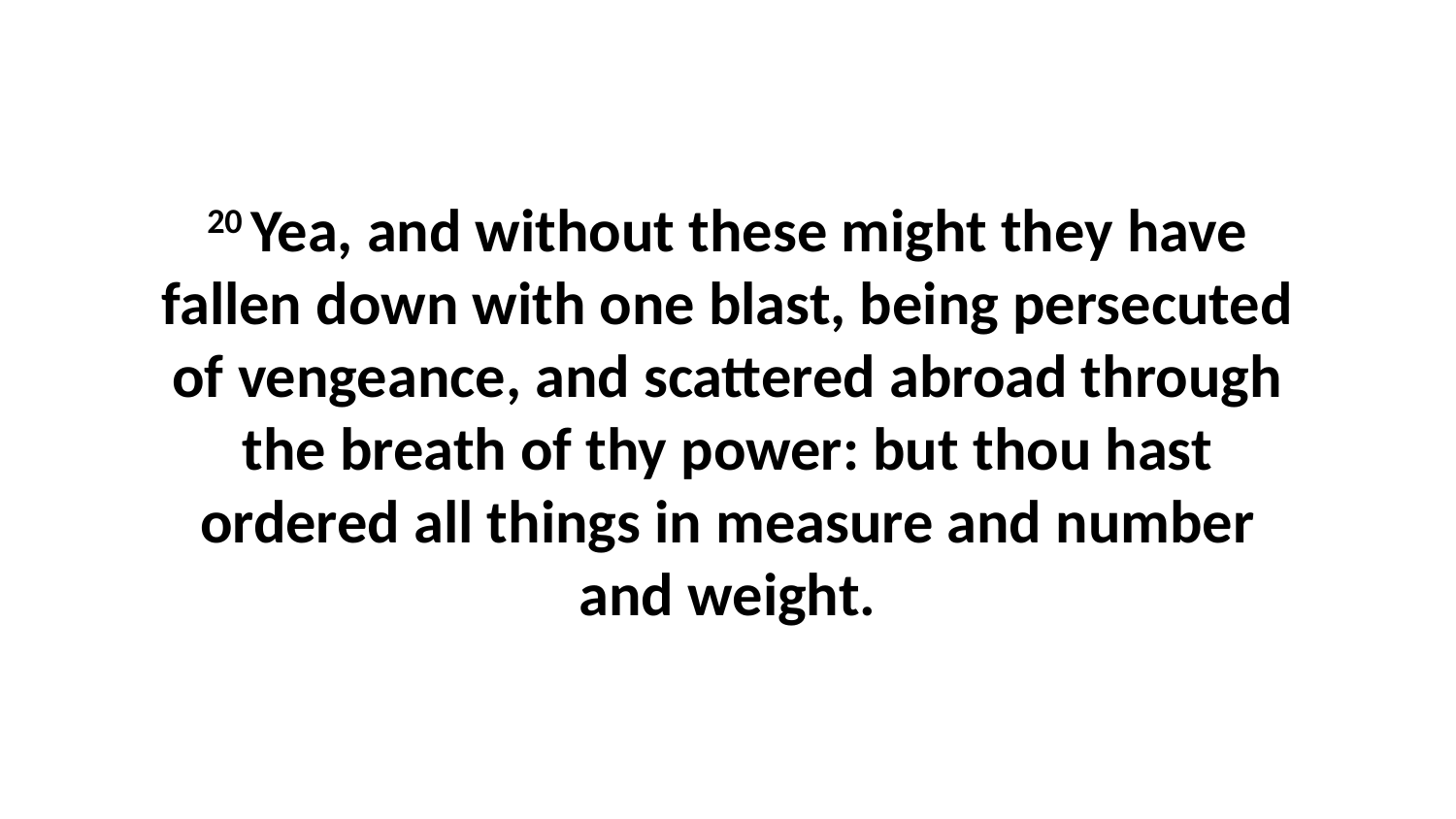

20 Yea, and without these might they have fallen down with one blast, being persecuted of vengeance, and scattered abroad through the breath of thy power: but thou hast ordered all things in measure and number and weight.